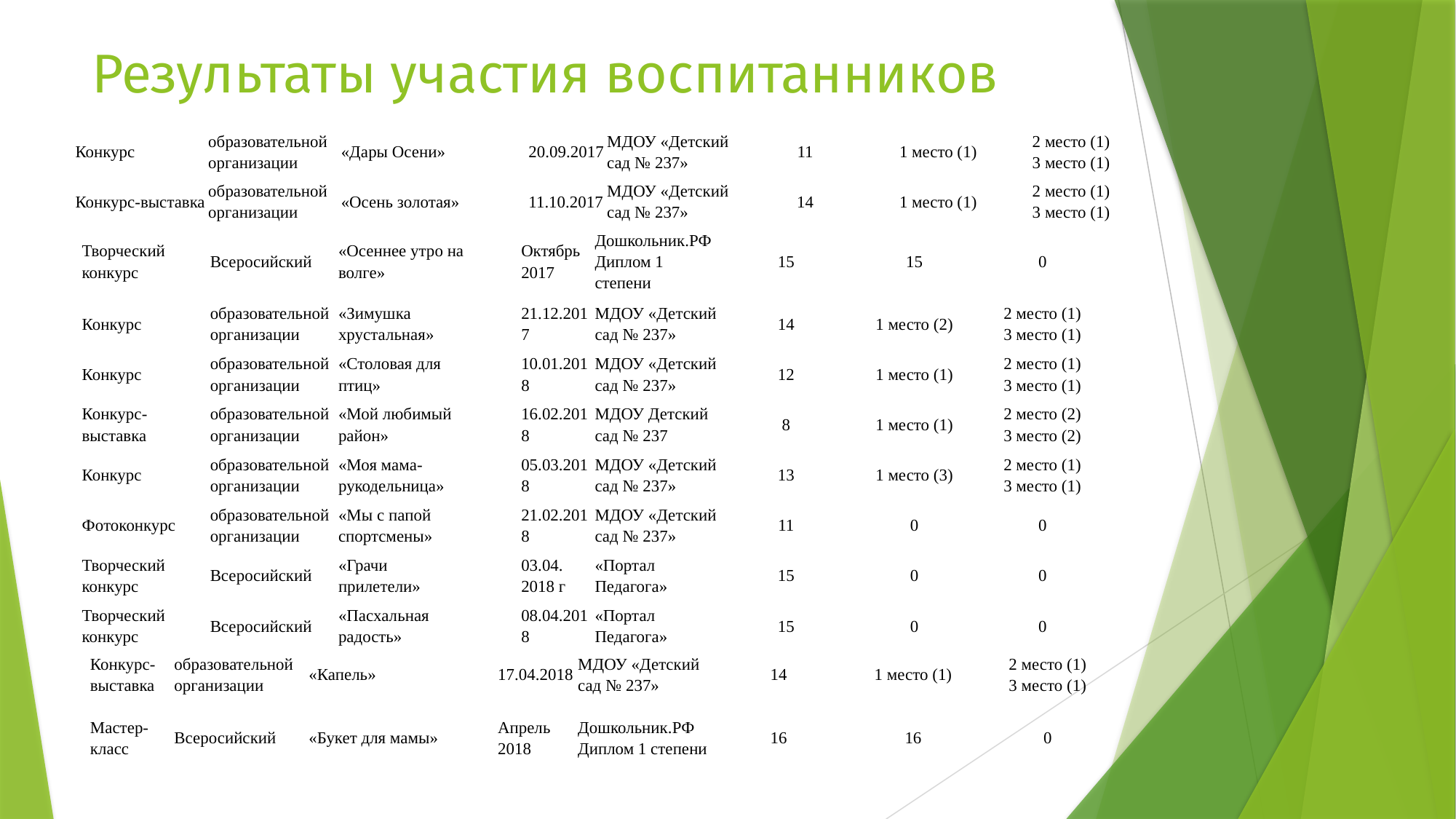

# Результаты участия воспитанников
| Конкурс | образовательной организации | «Дары Осени» | 20.09.2017 | МДОУ «Детский сад № 237» | 11 | 1 место (1) | 2 место (1) 3 место (1) |
| --- | --- | --- | --- | --- | --- | --- | --- |
| Конкурс-выставка | образовательной организации | «Осень золотая» | 11.10.2017 | МДОУ «Детский сад № 237» | 14 | 1 место (1) | 2 место (1) 3 место (1) |
| Творческий конкурс | Всеросийский | «Осеннее утро на волге» | Октябрь 2017 | Дошкольник.РФ Диплом 1 степени | 15 | 15 | 0 |
| --- | --- | --- | --- | --- | --- | --- | --- |
| Конкурс | образовательной организации | «Зимушка хрустальная» | 21.12.2017 | МДОУ «Детский сад № 237» | 14 | 1 место (2) | 2 место (1) 3 место (1) |
| Конкурс | образовательной организации | «Столовая для птиц» | 10.01.2018 | МДОУ «Детский сад № 237» | 12 | 1 место (1) | 2 место (1) 3 место (1) |
| Конкурс-выставка | образовательной организации | «Мой любимый район» | 16.02.2018 | МДОУ Детский сад № 237 | 8 | 1 место (1) | 2 место (2) 3 место (2) |
| Конкурс | образовательной организации | «Моя мама-рукодельница» | 05.03.2018 | МДОУ «Детский сад № 237» | 13 | 1 место (3) | 2 место (1) 3 место (1) |
| Фотоконкурс | образовательной организации | «Мы с папой спортсмены» | 21.02.2018 | МДОУ «Детский сад № 237» | 11 | 0 | 0 |
| Творческий конкурс | Всеросийский | «Грачи прилетели» | 03.04. 2018 г | «Портал Педагога» | 15 | 0 | 0 |
| Творческий конкурс | Всеросийский | «Пасхальная радость» | 08.04.2018 | «Портал Педагога» | 15 | 0 | 0 |
| Конкурс-выставка | образовательной организации | «Капель» | 17.04.2018 | МДОУ «Детский сад № 237» | 14 | 1 место (1) | 2 место (1) 3 место (1) |
| --- | --- | --- | --- | --- | --- | --- | --- |
| Мастер-класс | Всеросийский | «Букет для мамы» | Апрель 2018 | Дошкольник.РФ Диплом 1 степени | 16 | 16 | 0 |